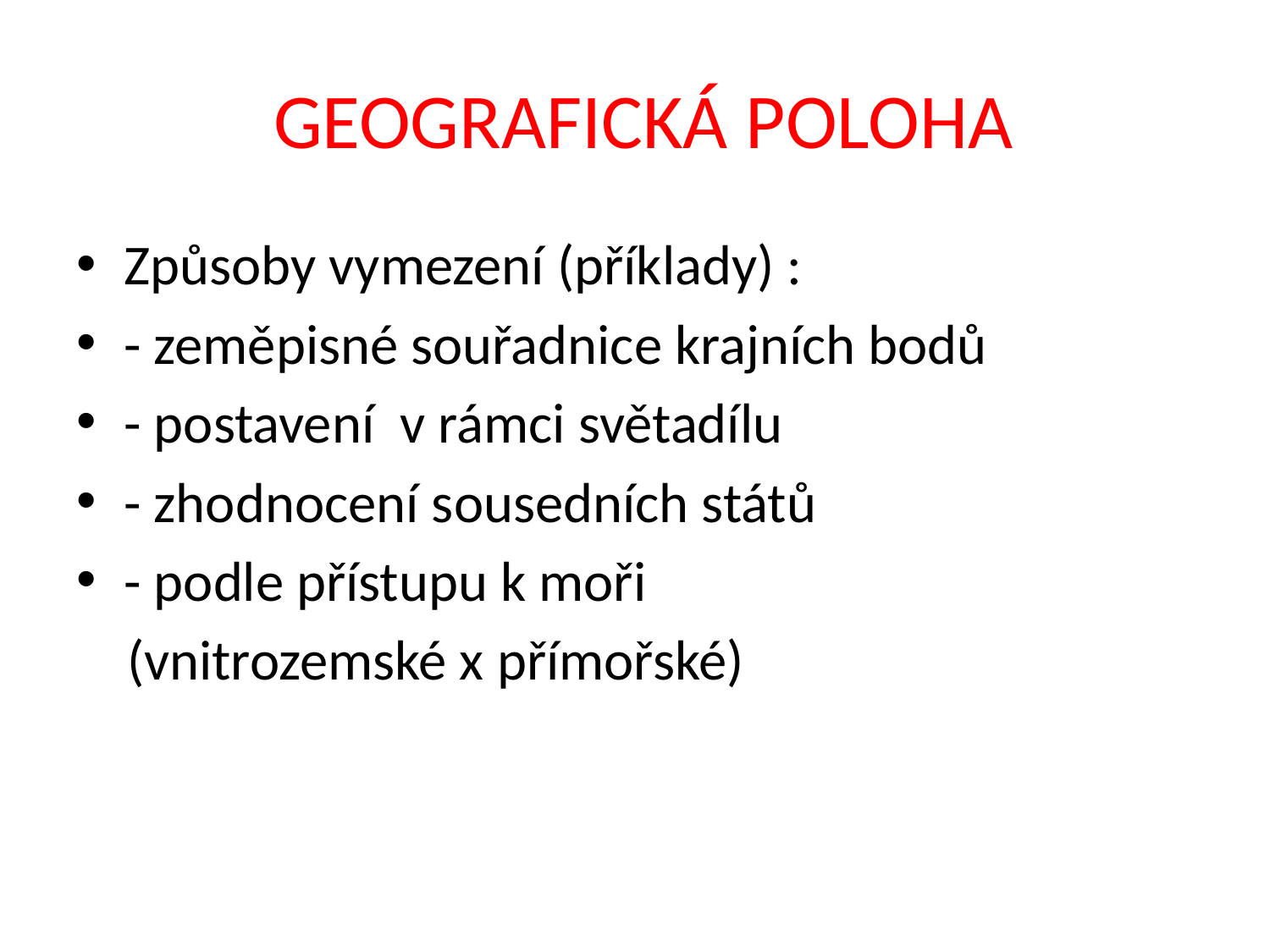

# GEOGRAFICKÁ POLOHA
Způsoby vymezení (příklady) :
- zeměpisné souřadnice krajních bodů
- postavení  v rámci světadílu
- zhodnocení sousedních států
- podle přístupu k moři
    (vnitrozemské x přímořské)